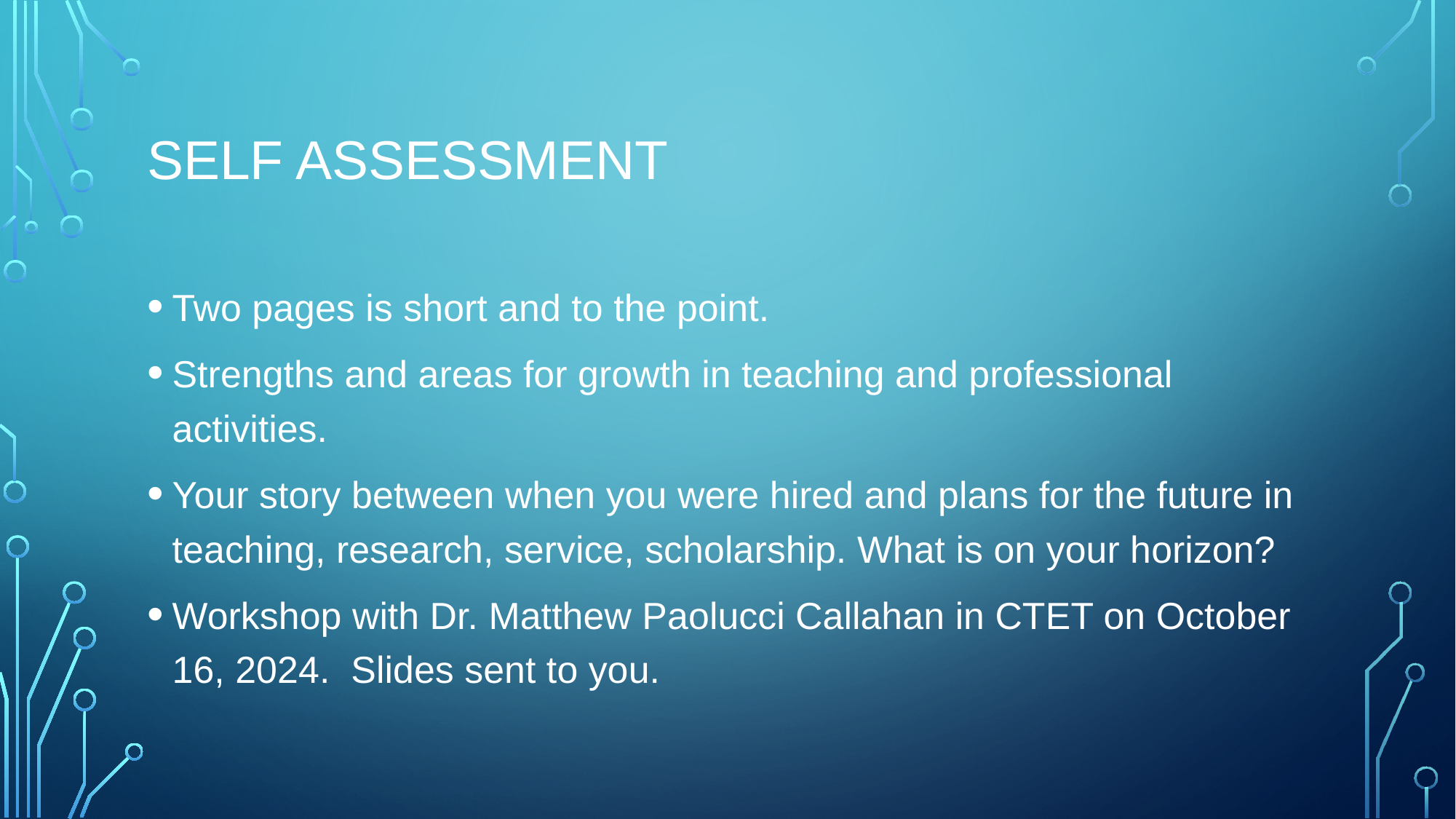

# Self Assessment
Two pages is short and to the point.
Strengths and areas for growth in teaching and professional activities.
Your story between when you were hired and plans for the future in teaching, research, service, scholarship. What is on your horizon?
Workshop with Dr. Matthew Paolucci Callahan in CTET on October 16, 2024.  Slides sent to you.